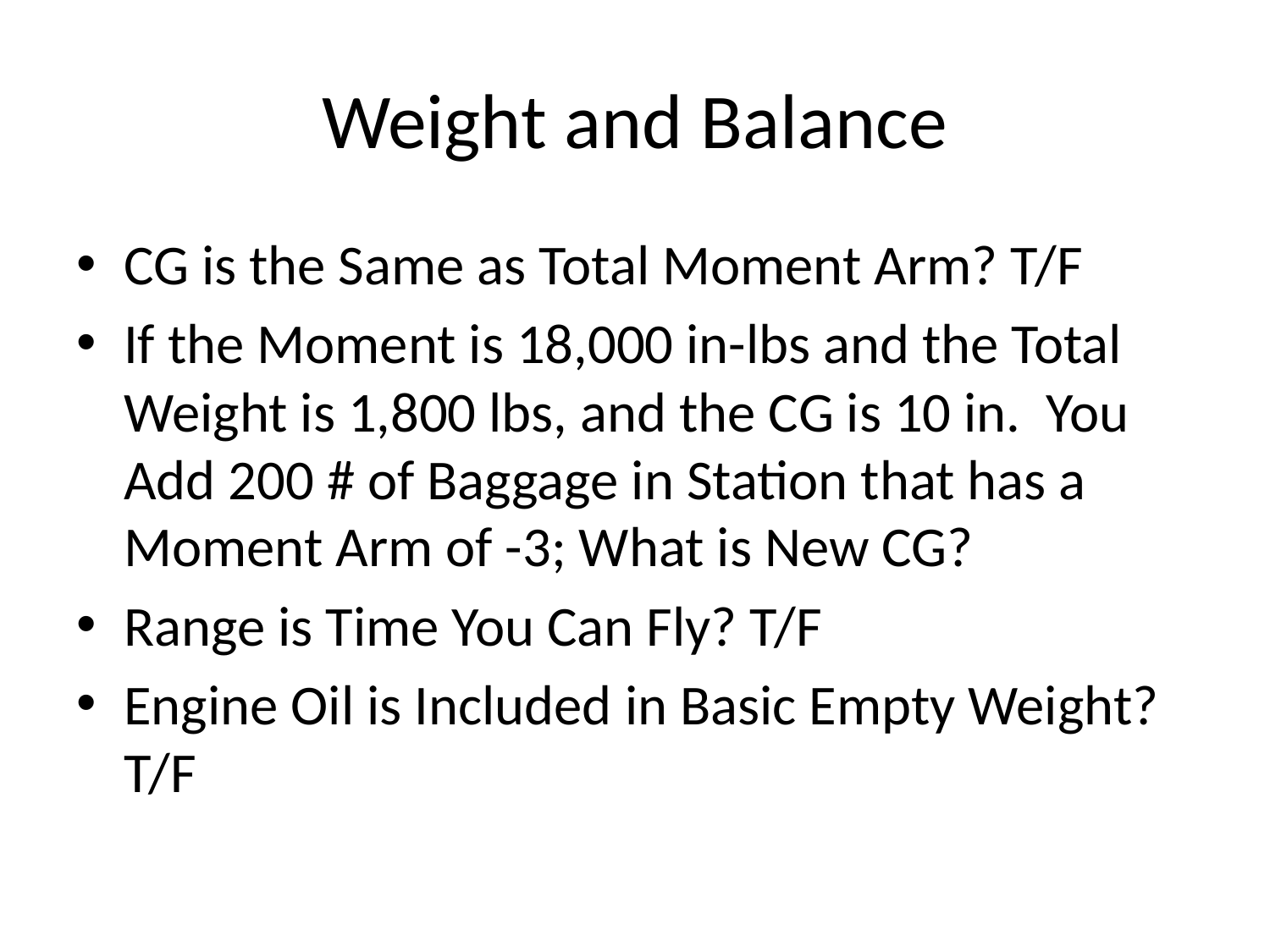

# Weight and Balance
CG is the Same as Total Moment Arm? T/F
If the Moment is 18,000 in-lbs and the Total Weight is 1,800 lbs, and the CG is 10 in.  You Add 200 # of Baggage in Station that has a Moment Arm of -3; What is New CG?
Range is Time You Can Fly? T/F
Engine Oil is Included in Basic Empty Weight? T/F